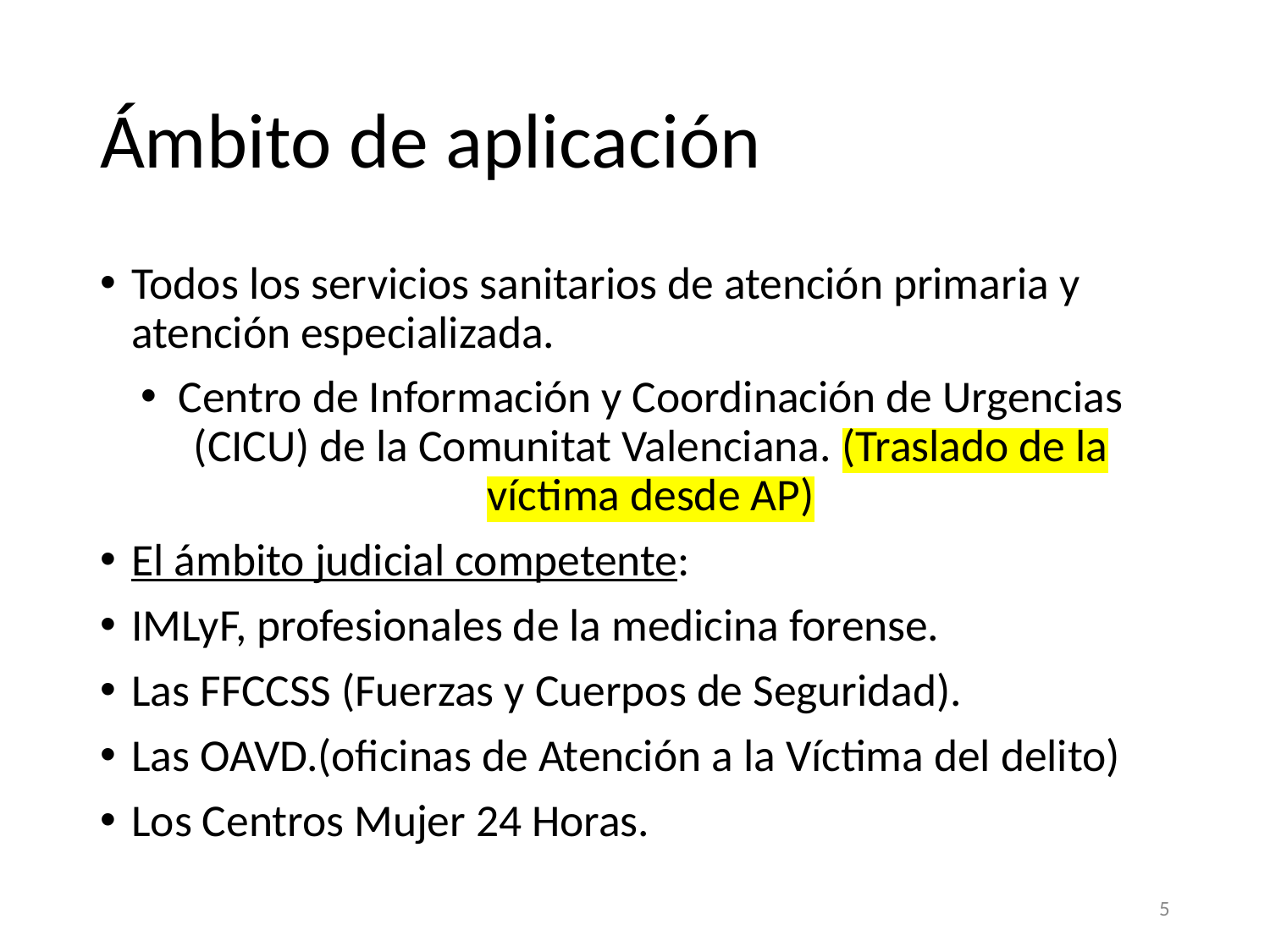

# Ámbito de aplicación
Todos los servicios sanitarios de atención primaria y atención especializada.
Centro de Información y Coordinación de Urgencias (CICU) de la Comunitat Valenciana. (Traslado de la víctima desde AP)
El ámbito judicial competente:
IMLyF, profesionales de la medicina forense.
Las FFCCSS (Fuerzas y Cuerpos de Seguridad).
Las OAVD.(oficinas de Atención a la Víctima del delito)
Los Centros Mujer 24 Horas.

5